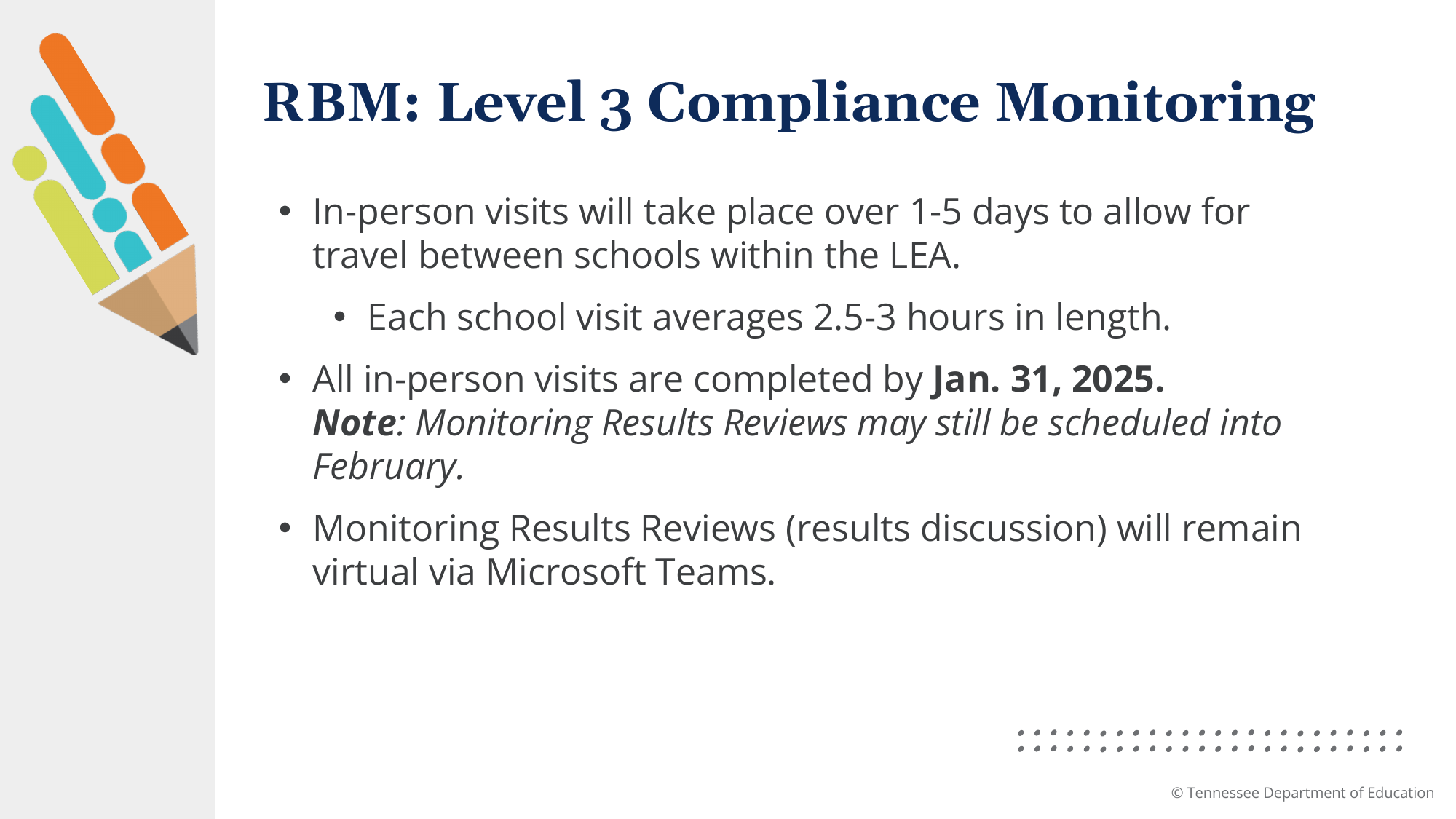

# RBM: Level 3 Compliance Monitoring

In-person visits will take place over 1-5 days to allow for travel between schools within the LEA.
Each school visit averages 2.5-3 hours in length.
All in-person visits are completed by Jan. 31, 2025.
Note: Monitoring Results Reviews may still be scheduled into February.
Monitoring Results Reviews (results discussion) will remain virtual via Microsoft Teams.